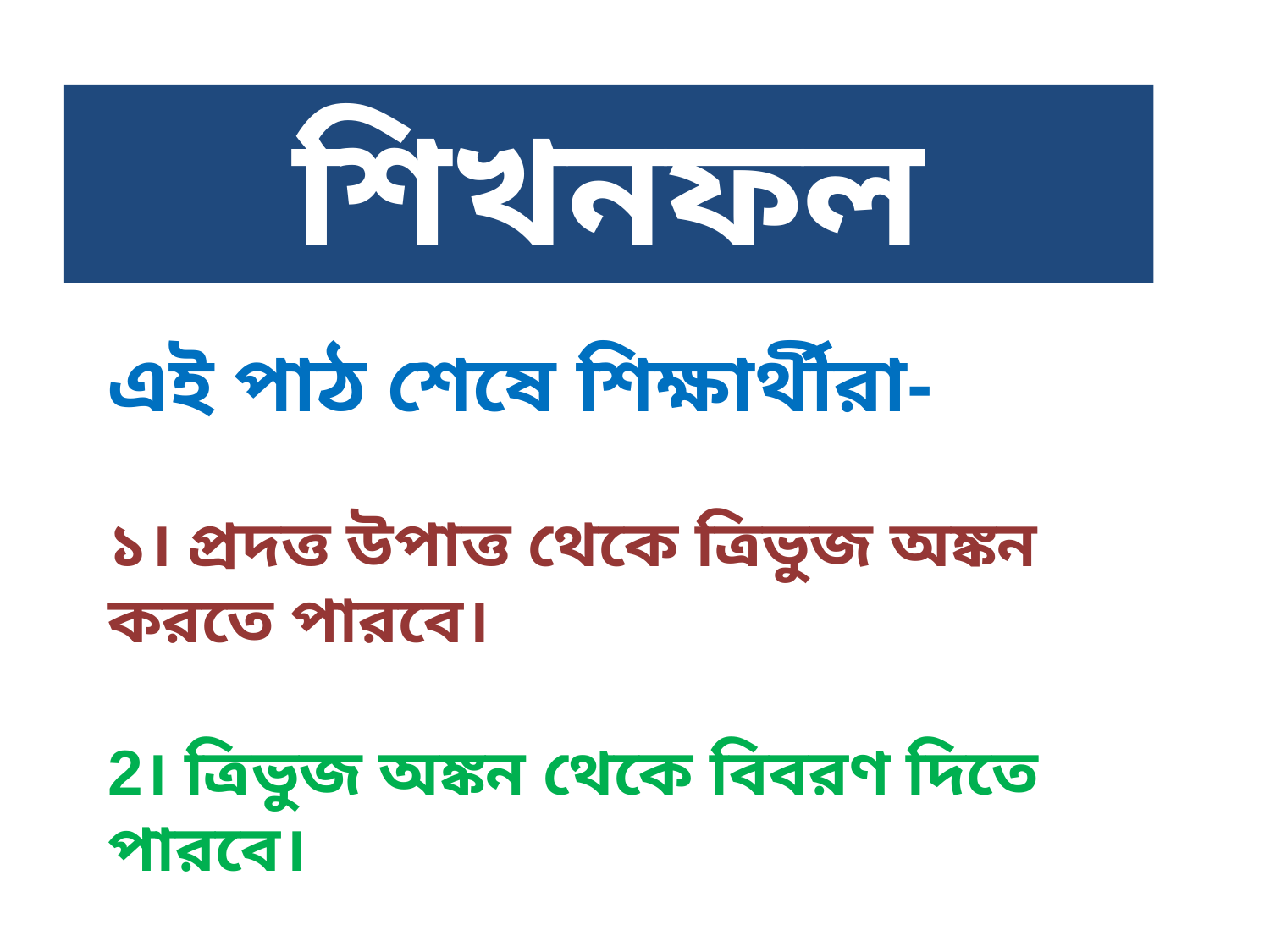

শিখনফল
এই পাঠ শেষে শিক্ষার্থীরা-

১। প্রদত্ত উপাত্ত থেকে ত্রিভুজ অঙ্কন করতে পারবে।

2। ত্রিভুজ অঙ্কন থেকে বিবরণ দিতে পারবে।